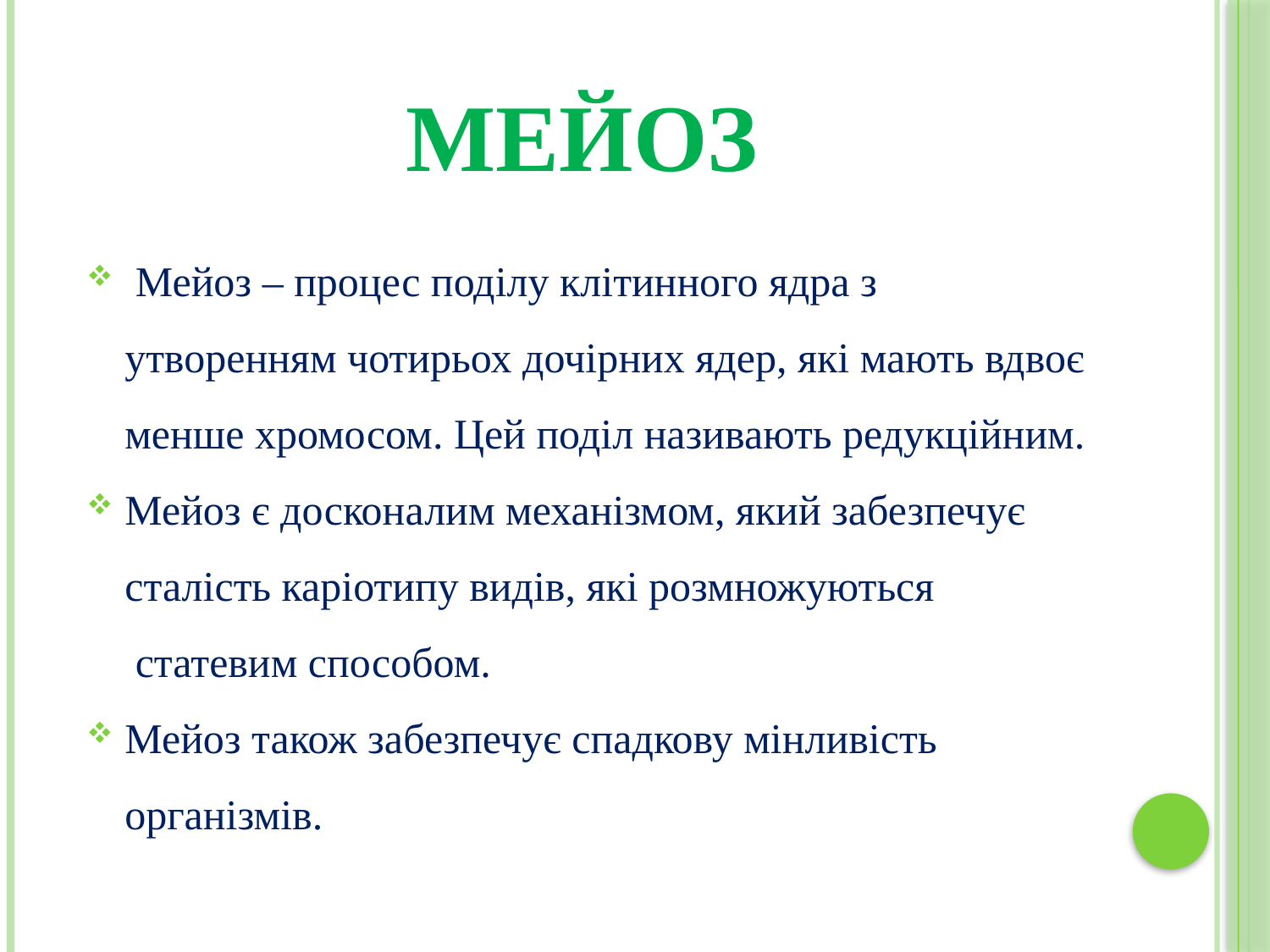

# Мейоз
 Мейоз – процес поділу клітинного ядра з утворенням чотирьох дочірних ядер, які мають вдвоє менше хромосом. Цей поділ називають редукційним.
Мейоз є досконалим механізмом, який забезпечує сталість каріотипу видів, які розмножуються  статевим способом.
Мейоз також забезпечує спадкову мінливість організмів.